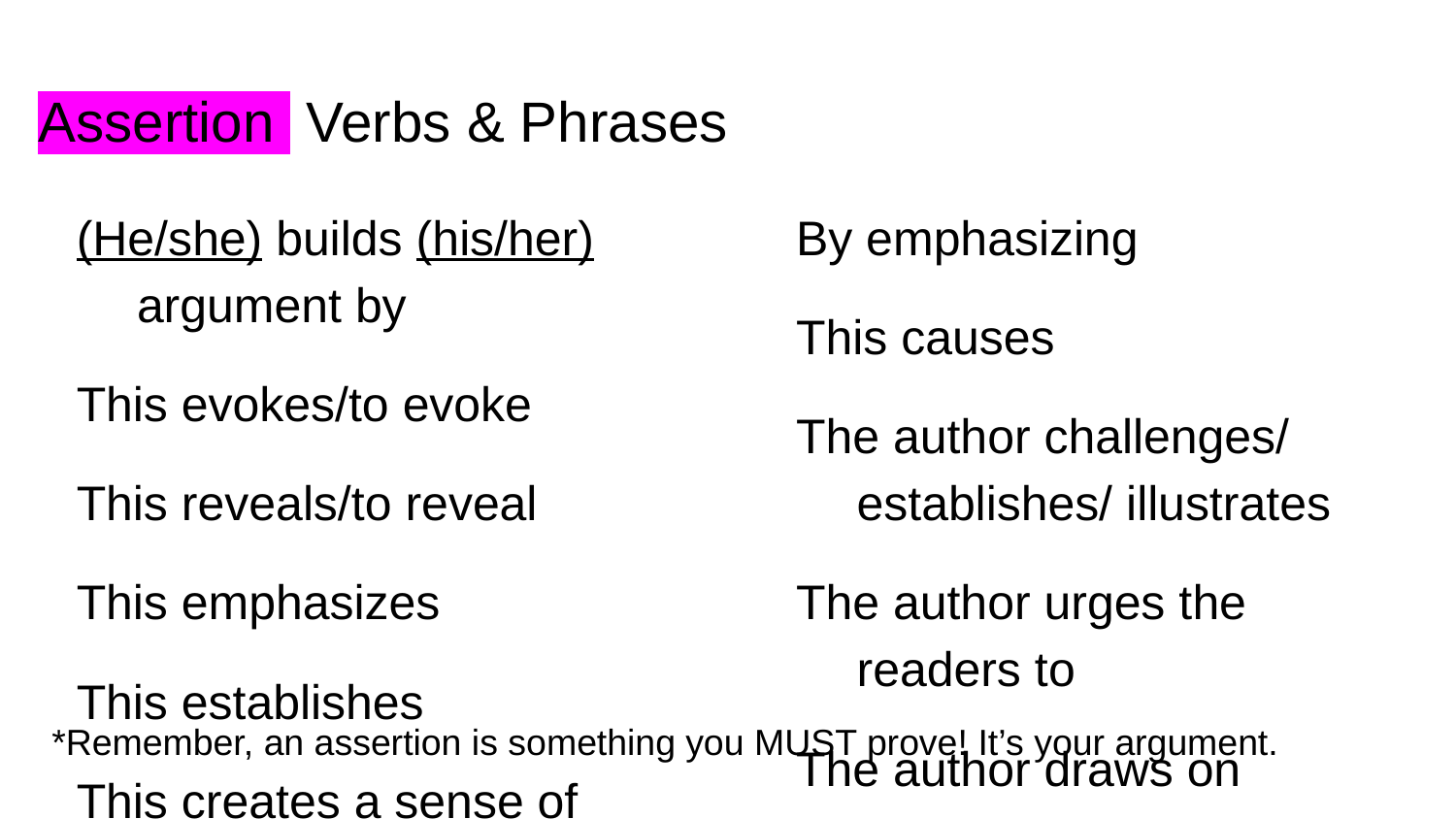

# Assertion  Verbs & Phrases

(He/she) builds (his/her) argument by
This evokes/to evoke
This reveals/to reveal
This emphasizes
This establishes
This creates a sense of
By emphasizing
This causes
The author challenges/ establishes/ illustrates
The author urges the readers to
The author draws on
*Remember, an assertion is something you MUST prove! It’s your argument.